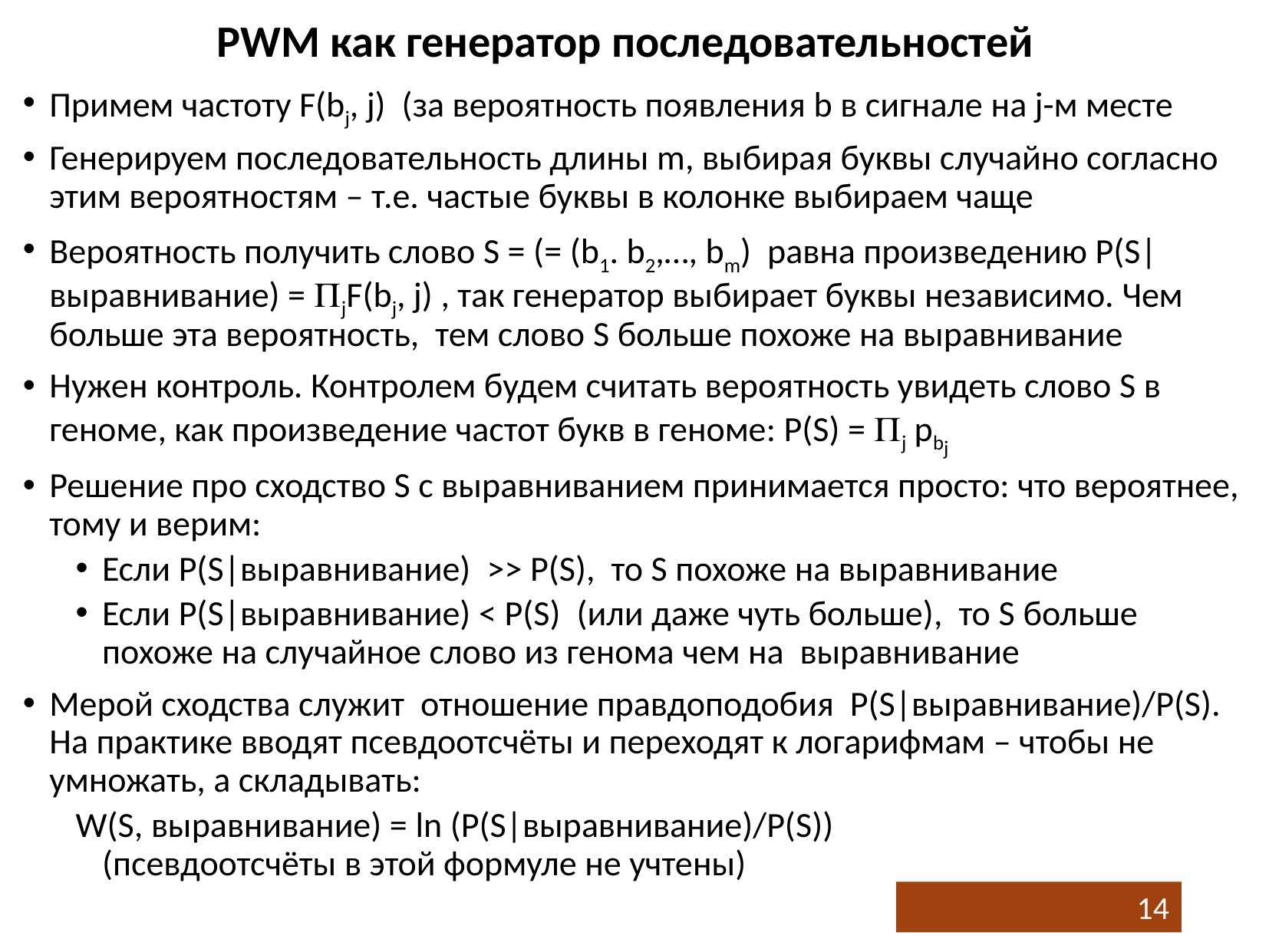

PWM как генератор последовательностей
Примем частоту F(bj, j)  (за вероятность появления b в сигнале на j-м месте
Генерируем последовательность длины m, выбирая буквы случайно согласно этим вероятностям – т.е. частые буквы в колонке выбираем чаще
Вероятность получить слово S = (= (b1. b2,…, bm)  равна произведению P(S|выравнивание) = ΠjF(bj, j) , так генератор выбирает буквы независимо. Чем больше эта вероятность,  тем слово S больше похоже на выравнивание
Нужен контроль. Контролем будем считать вероятность увидеть слово S в геноме, как произведение частот букв в геноме: P(S) = Πj pbj
Решение про сходство S с выравниванием принимается просто: что вероятнее, тому и верим:
Если P(S|выравнивание)  >> P(S),  то S похоже на выравнивание
Если P(S|выравнивание) < P(S)  (или даже чуть больше),  то S больше похоже на случайное слово из генома чем на  выравнивание
Мерой сходства служит  отношение правдоподобия  P(S|выравнивание)/P(S). На практике вводят псевдоотсчёты и переходят к логарифмам – чтобы не умножать, а складывать:
W(S, выравнивание) = ln (P(S|выравнивание)/P(S))
(псевдоотсчёты в этой формуле не учтены)

14
14